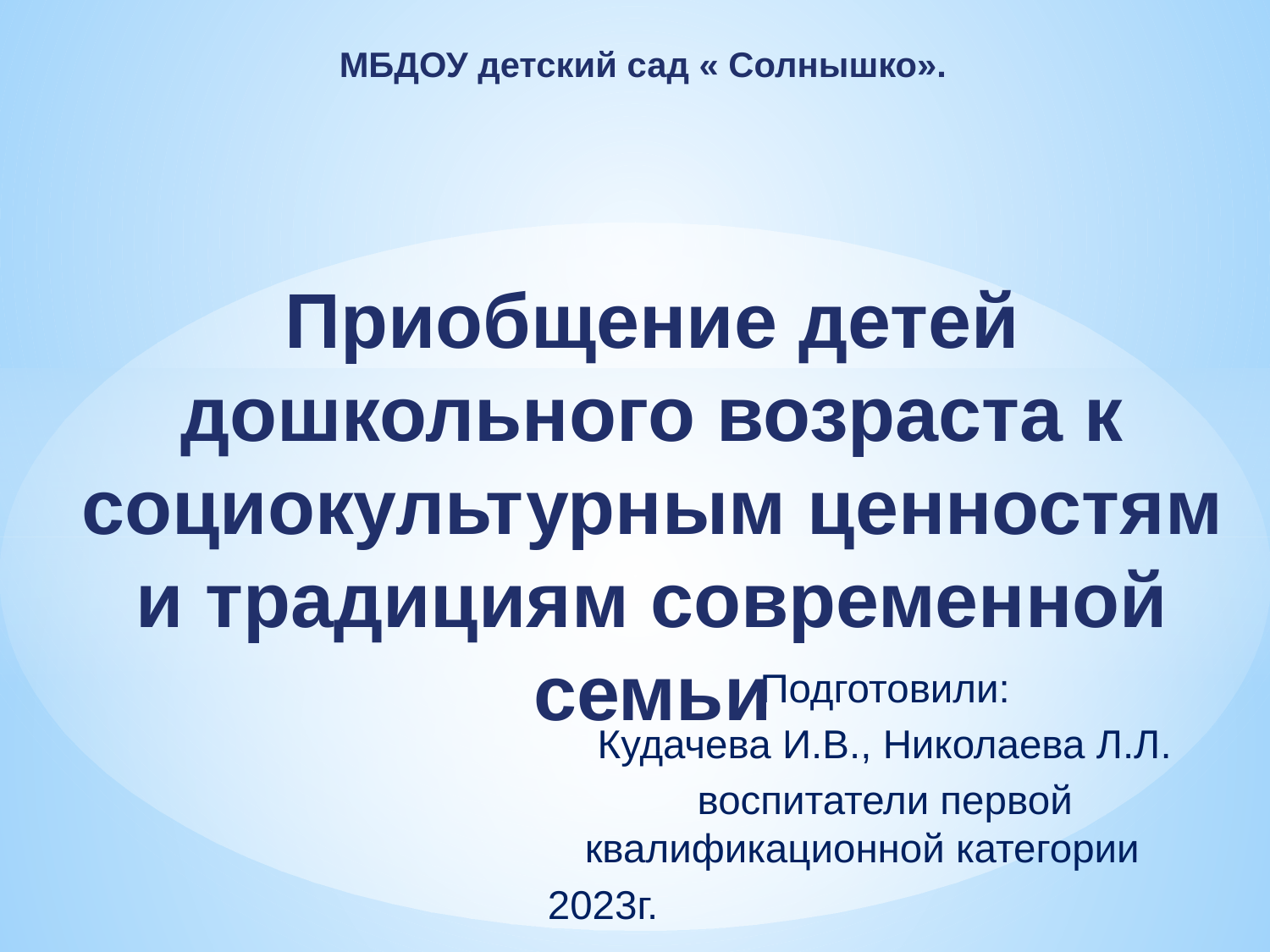

# МБДОУ детский сад « Солнышко». Приобщение детей дошкольного возраста к социокультурным ценностям и традициям современной семьи
Подготовили:
Кудачева И.В., Николаева Л.Л.
воспитатели первой квалификационной категории
2023г.